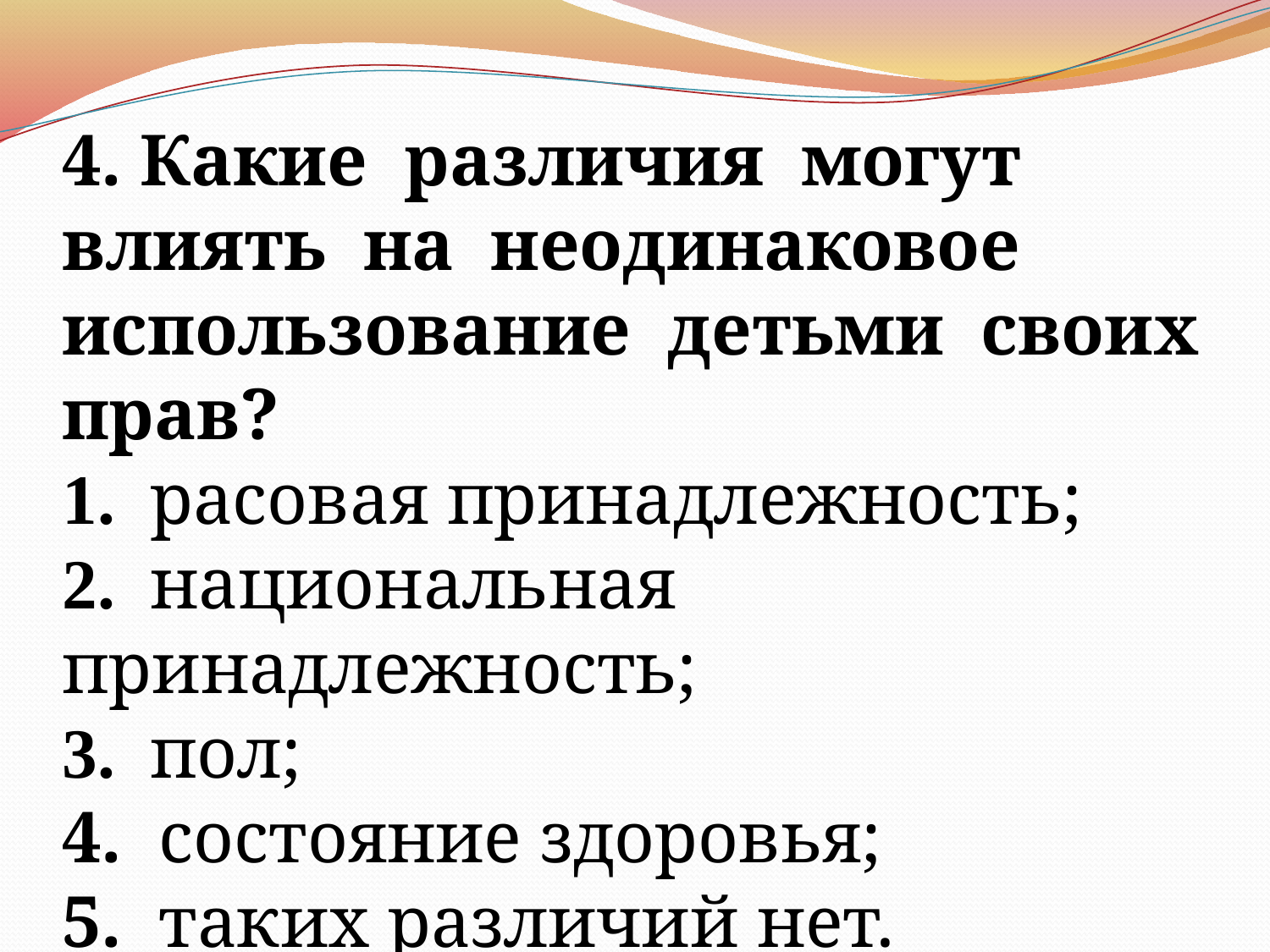

4. Какие  различия  могут  влиять  на  неодинаковое  использование  детьми  своих  прав?
1.  расовая принадлежность;
2.  национальная принадлежность;
3.  пол;
4.  состояние здоровья;
5.  таких различий нет.